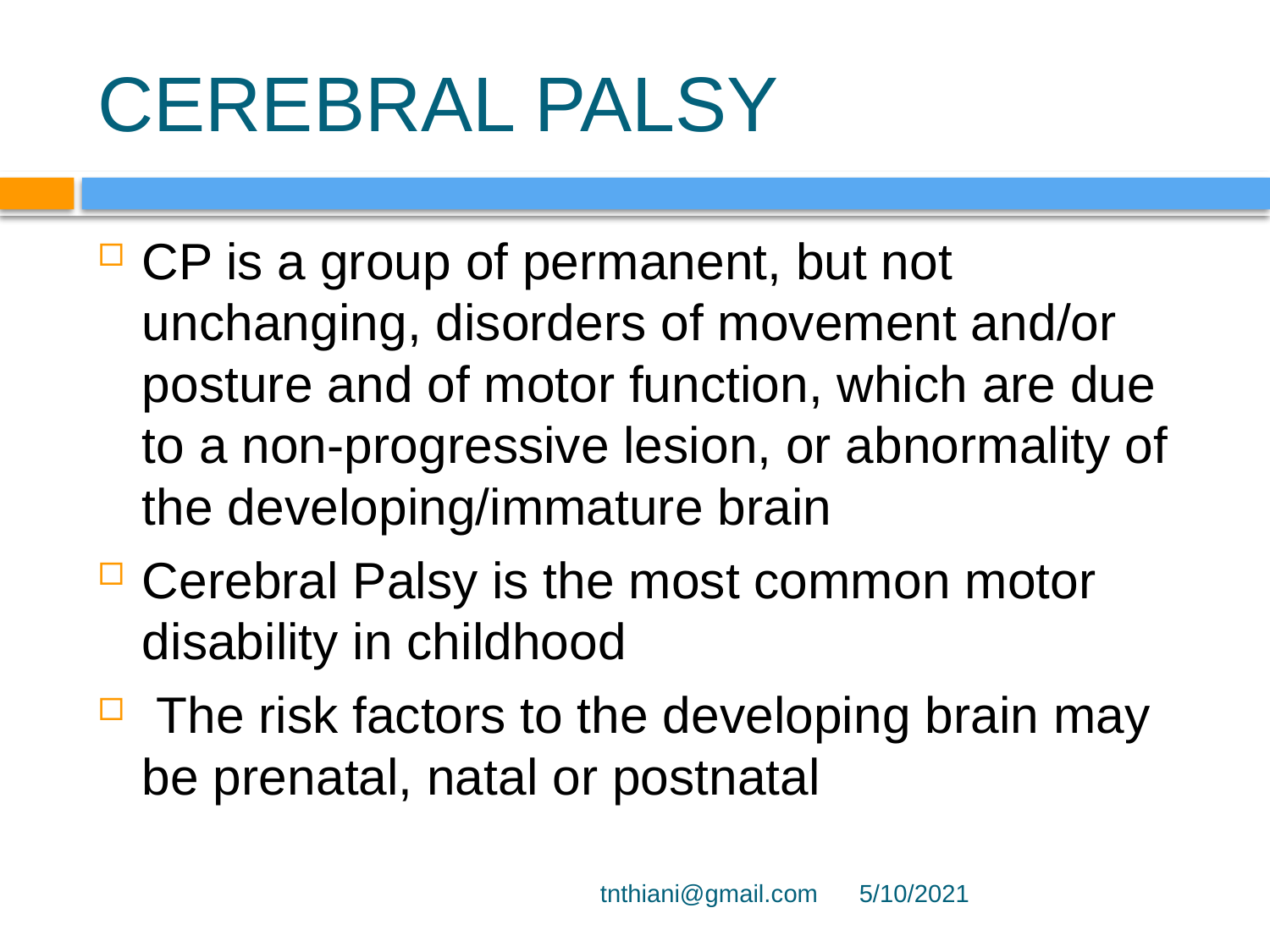

# CEREBRAL PALSY
CP is a group of permanent, but not unchanging, disorders of movement and/or posture and of motor function, which are due to a non-progressive lesion, or abnormality of the developing/immature brain
Cerebral Palsy is the most common motor disability in childhood
 The risk factors to the developing brain may be prenatal, natal or postnatal
tnthiani@gmail.com
5/10/2021